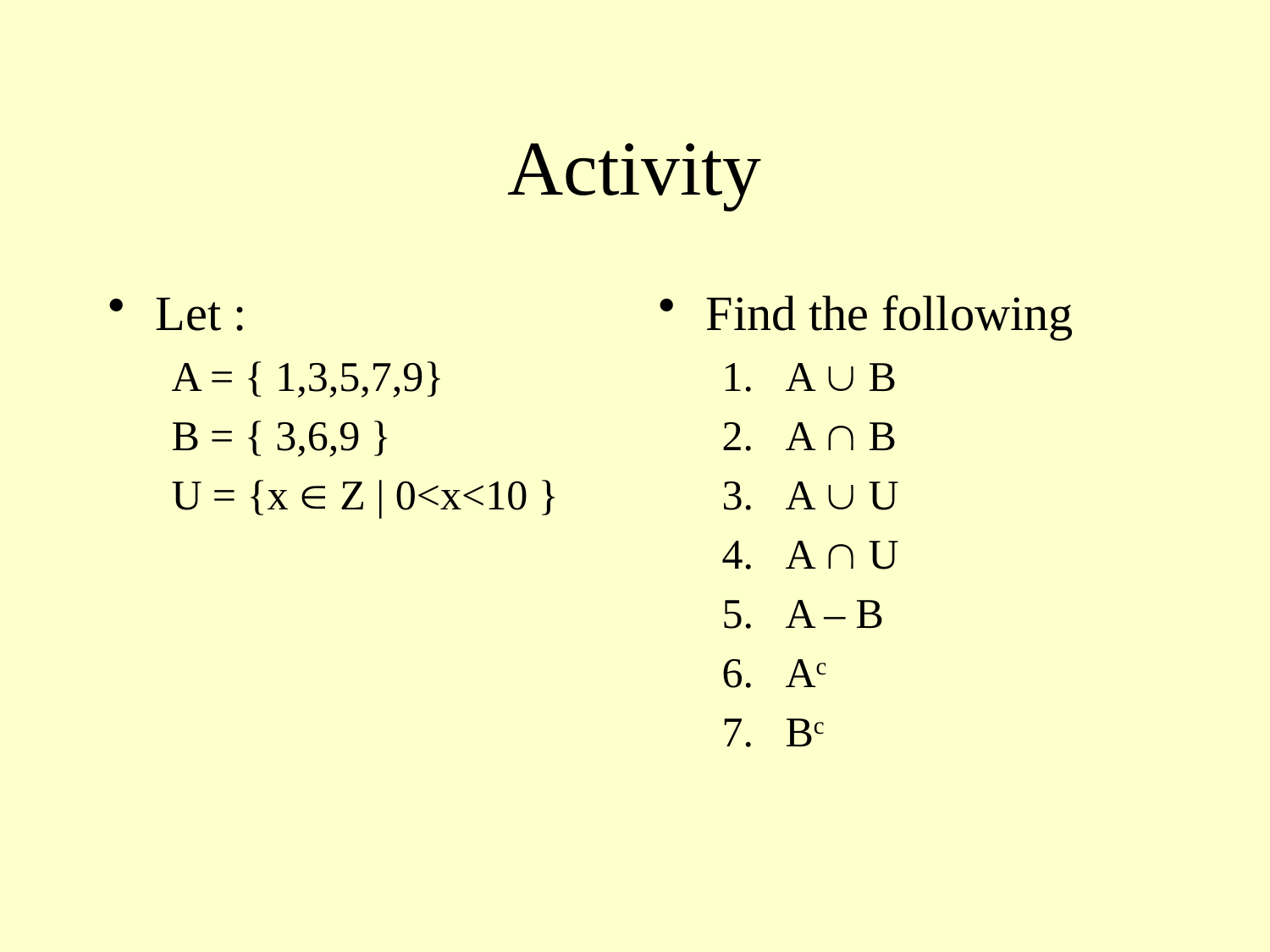

# Activity
Let :
A = { 1,3,5,7,9}
B = { 3,6,9 }
U = {x ∈ Z | 0<x<10 }

Find the following
A ∪ B
A ∩ B
A ∪ U
A ∩ U
A – B
Ac
Bc